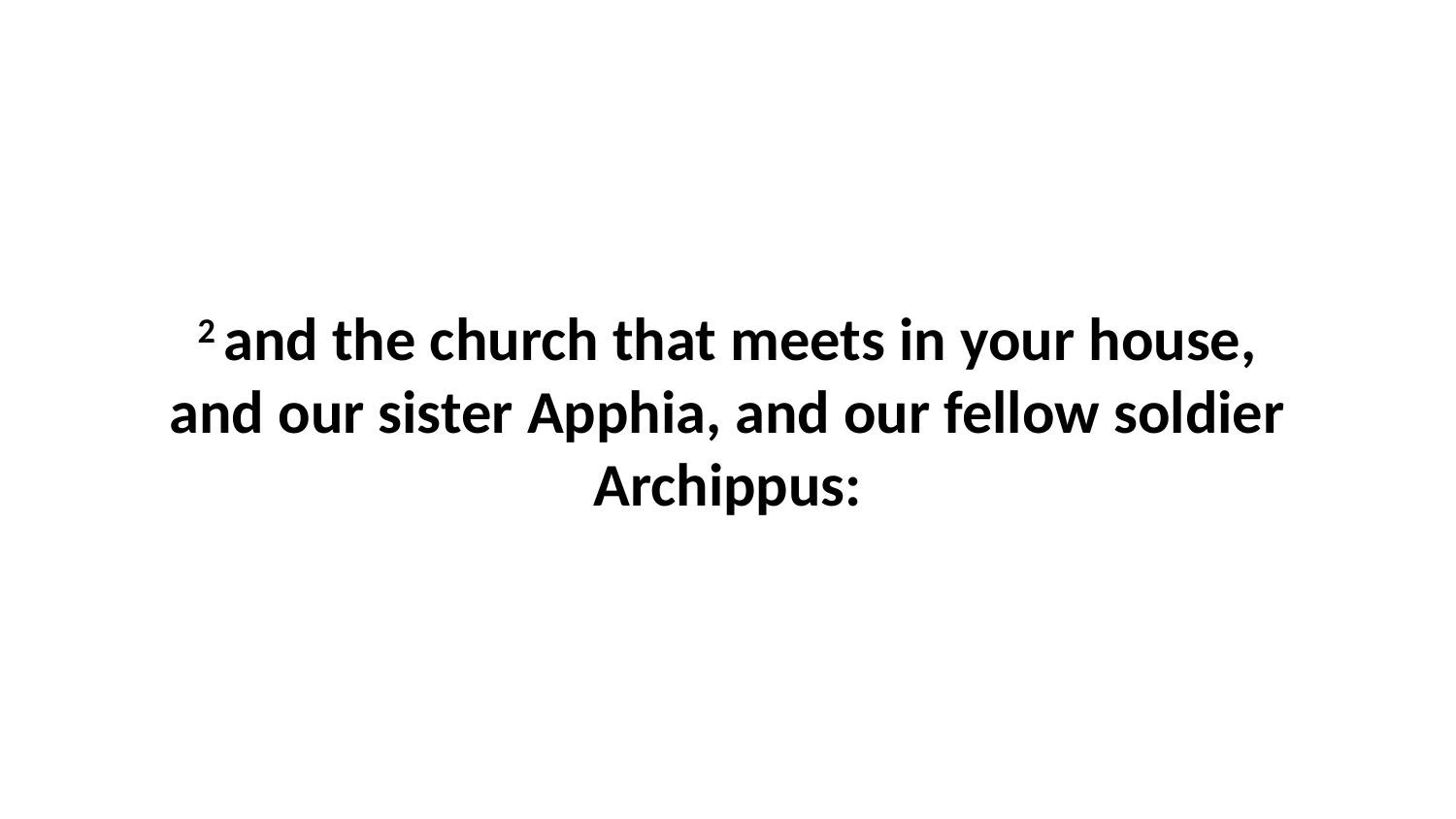

2 and the church that meets in your house, and our sister Apphia, and our fellow soldier Archippus: